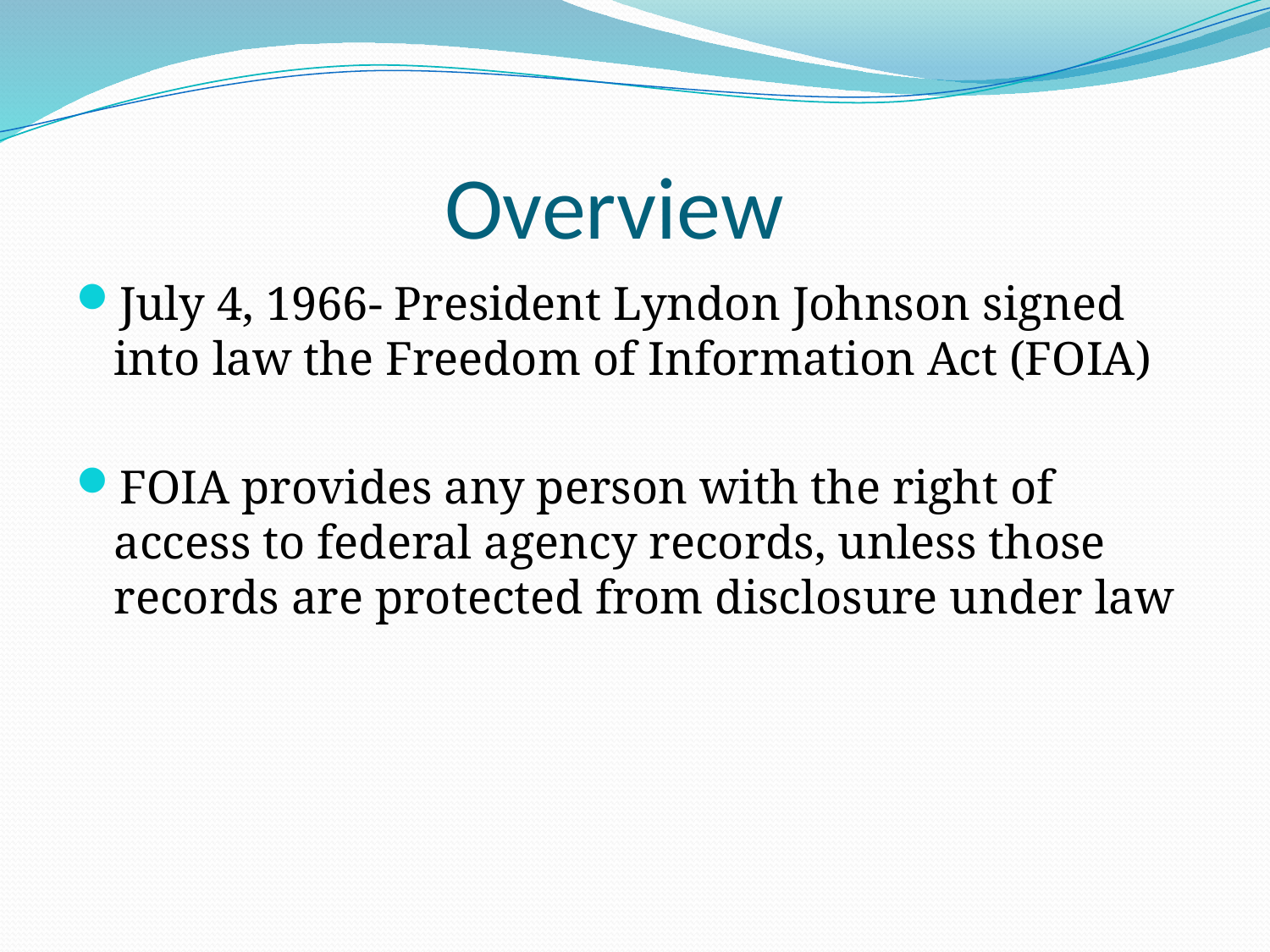

# Overview
July 4, 1966- President Lyndon Johnson signed into law the Freedom of Information Act (FOIA)

FOIA provides any person with the right of access to federal agency records, unless those records are protected from disclosure under law